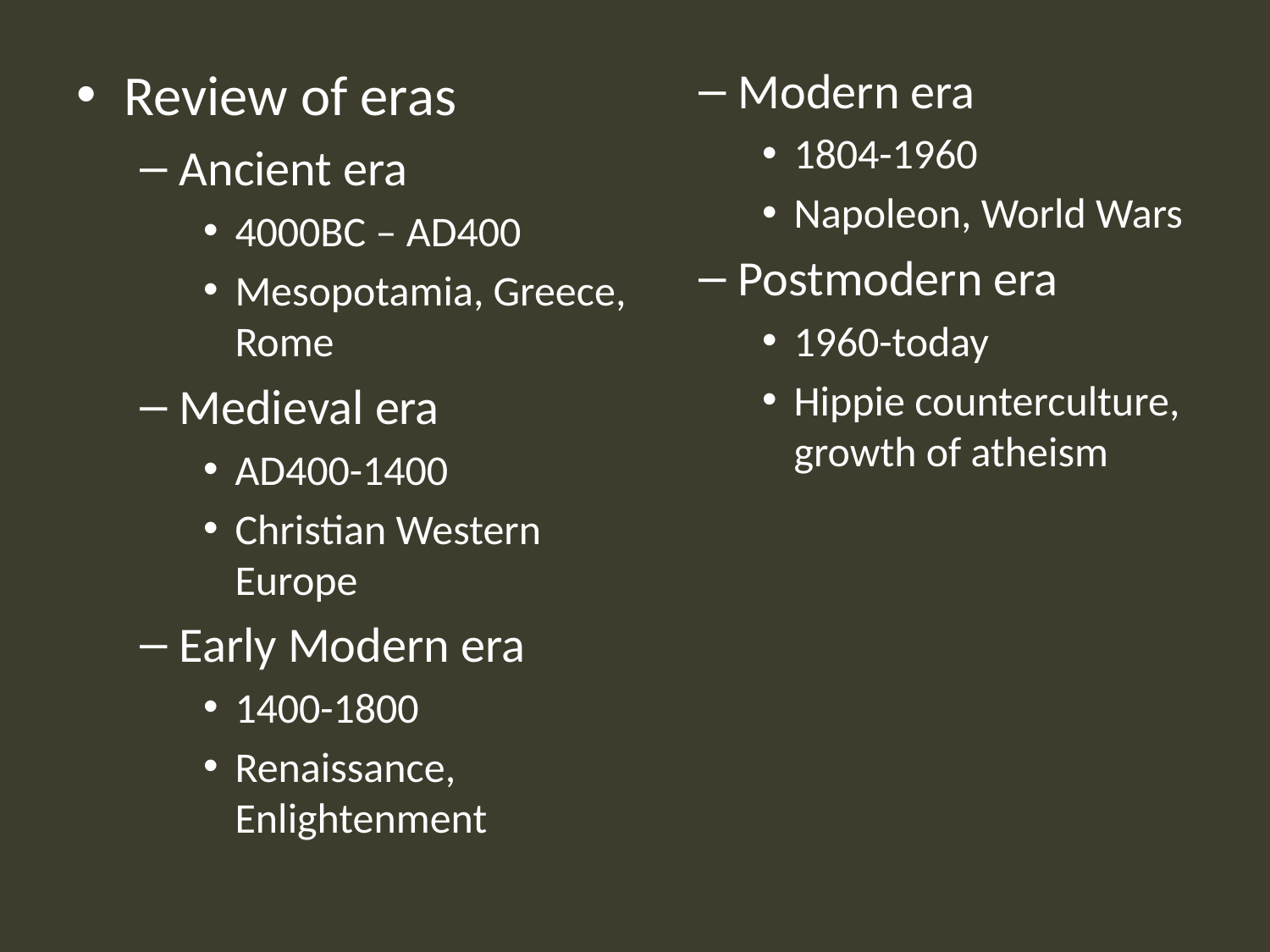

Review of eras
Ancient era
4000BC – AD400
Mesopotamia, Greece, Rome
Medieval era
AD400-1400
Christian Western Europe
Early Modern era
1400-1800
Renaissance, Enlightenment
Modern era
1804-1960
Napoleon, World Wars
Postmodern era
1960-today
Hippie counterculture, growth of atheism